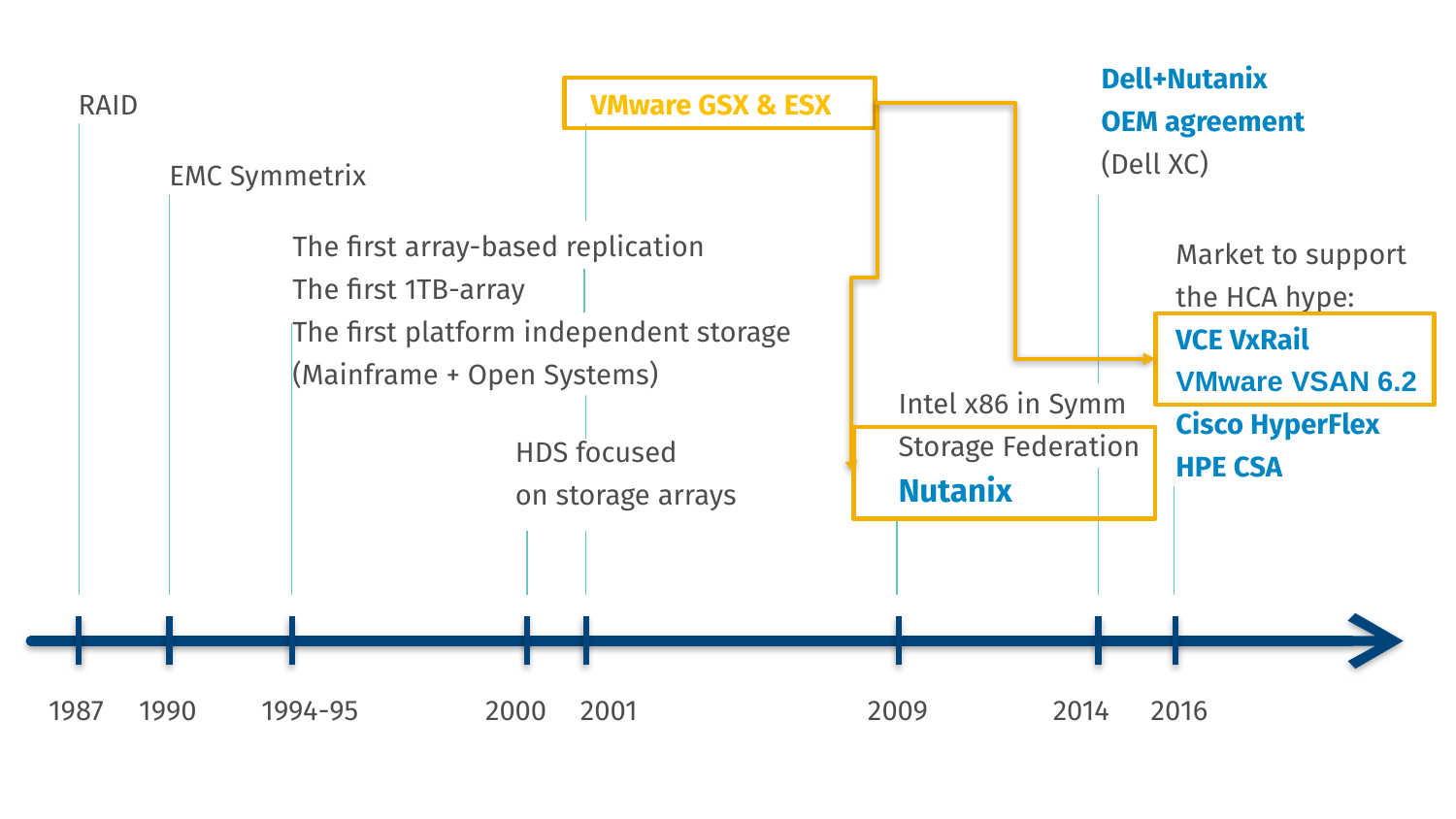

Dell+Nutanix
OEM agreement
(Dell XC)

RAID
VMware GSX & ESX
EMC Symmetrix
The first array-based replication
The first 1TB-array
The first platform independent storage
(Mainframe + Open Systems)
Market to support
the HCA hype:
VCE VxRail
VMware VSAN 6.2
Cisco HyperFlex
HPE CSA

Intel x86 in Symm
Storage Federation
Nutanix

HDS focused
on storage arrays
2001
2014
2000
2009
2016
1987
1990
1994-95